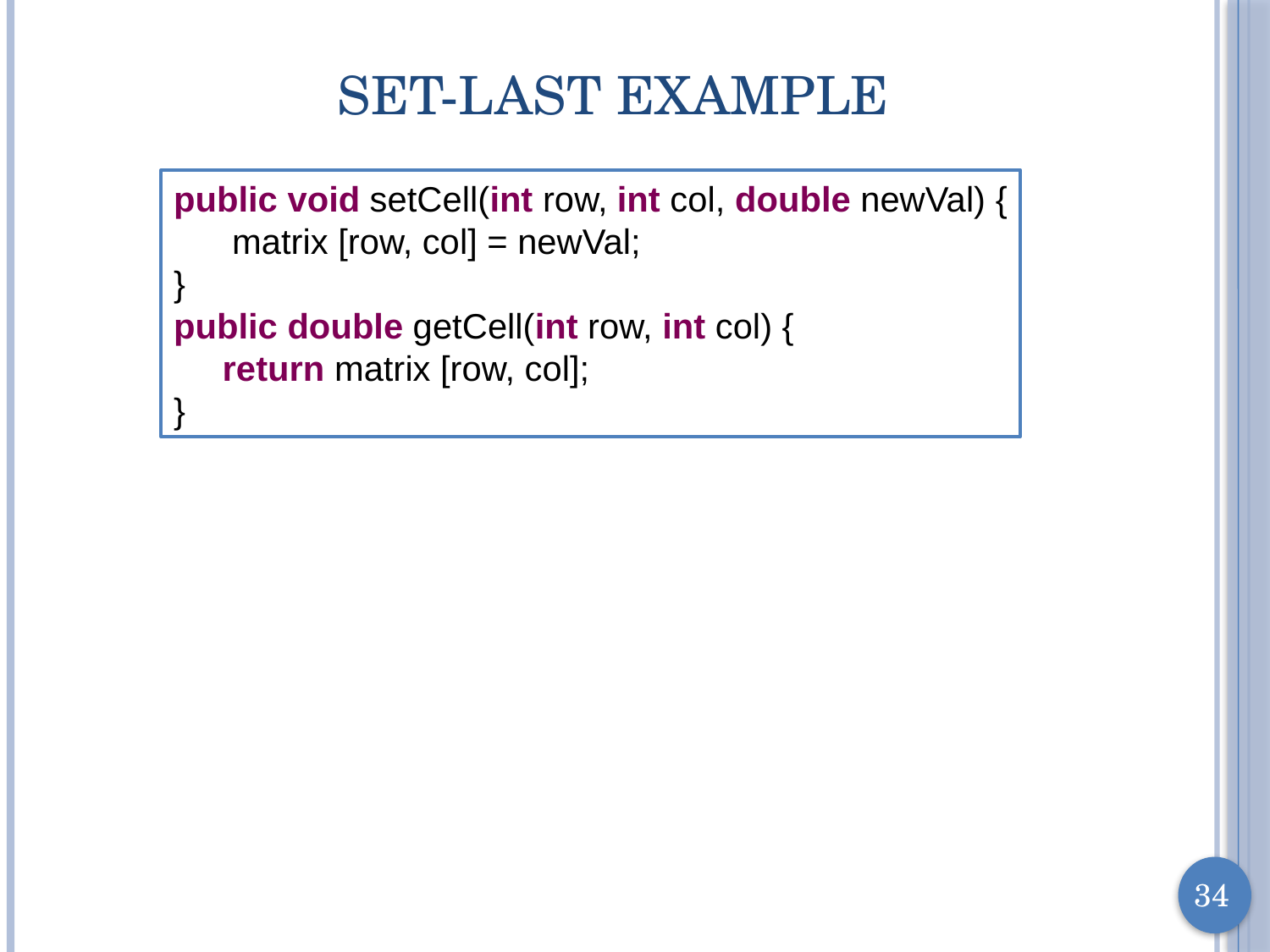

# Set-Last Example
public void setCell(int row, int col, double newVal) {
      matrix [row, col] = newVal;
}
public double getCell(int row, int col) {
     return matrix [row, col];
}